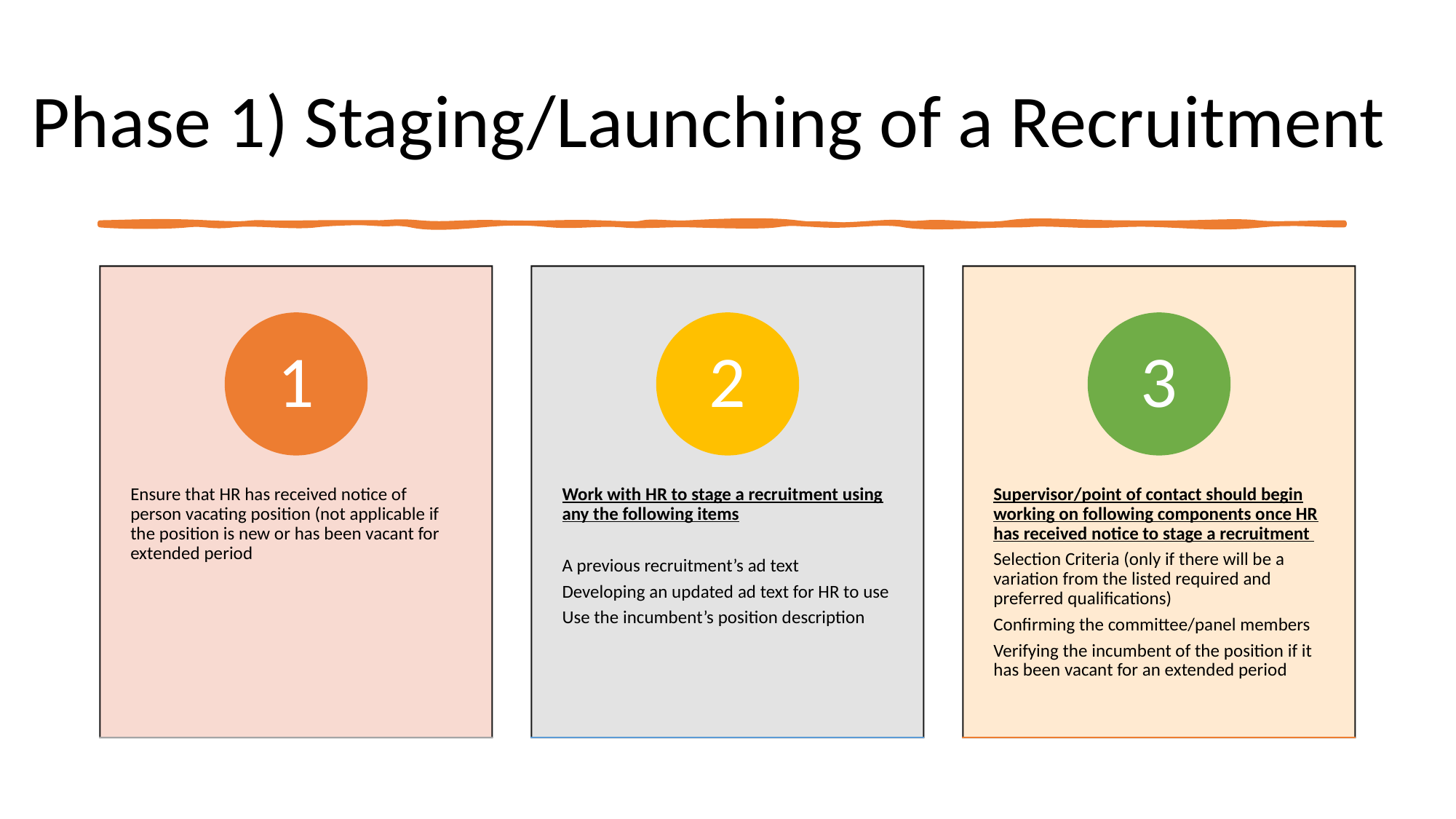

# Phase 1) Staging/Launching of a Recruitment

Ensure that HR has received notice of person vacating position (not applicable if the position is new or has been vacant for extended period
1
Work with HR to stage a recruitment using any the following items

A previous recruitment’s ad text
Developing an updated ad text for HR to use
Use the incumbent’s position description
2
Supervisor/point of contact should begin working on following components once HR has received notice to stage a recruitment
Selection Criteria (only if there will be a variation from the listed required and preferred qualifications)
Confirming the committee/panel members
Verifying the incumbent of the position if it has been vacant for an extended period
3